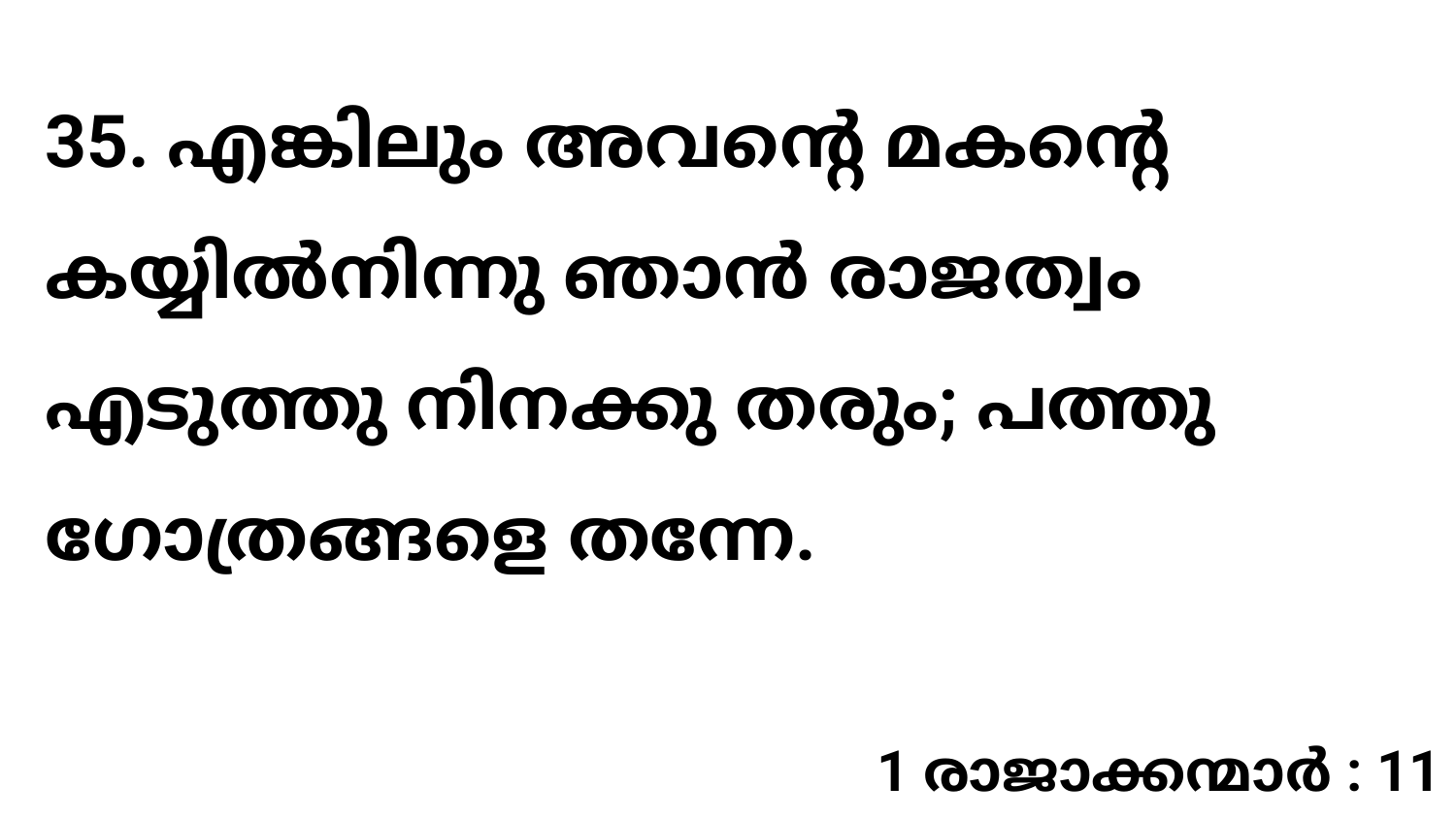

35. എങ്കിലും അവന്റെ മകന്റെ കയ്യിൽനിന്നു ഞാൻ രാജത്വം എടുത്തു നിനക്കു തരും; പത്തു ഗോത്രങ്ങളെ തന്നേ.
1 രാജാക്കന്മാർ : 11